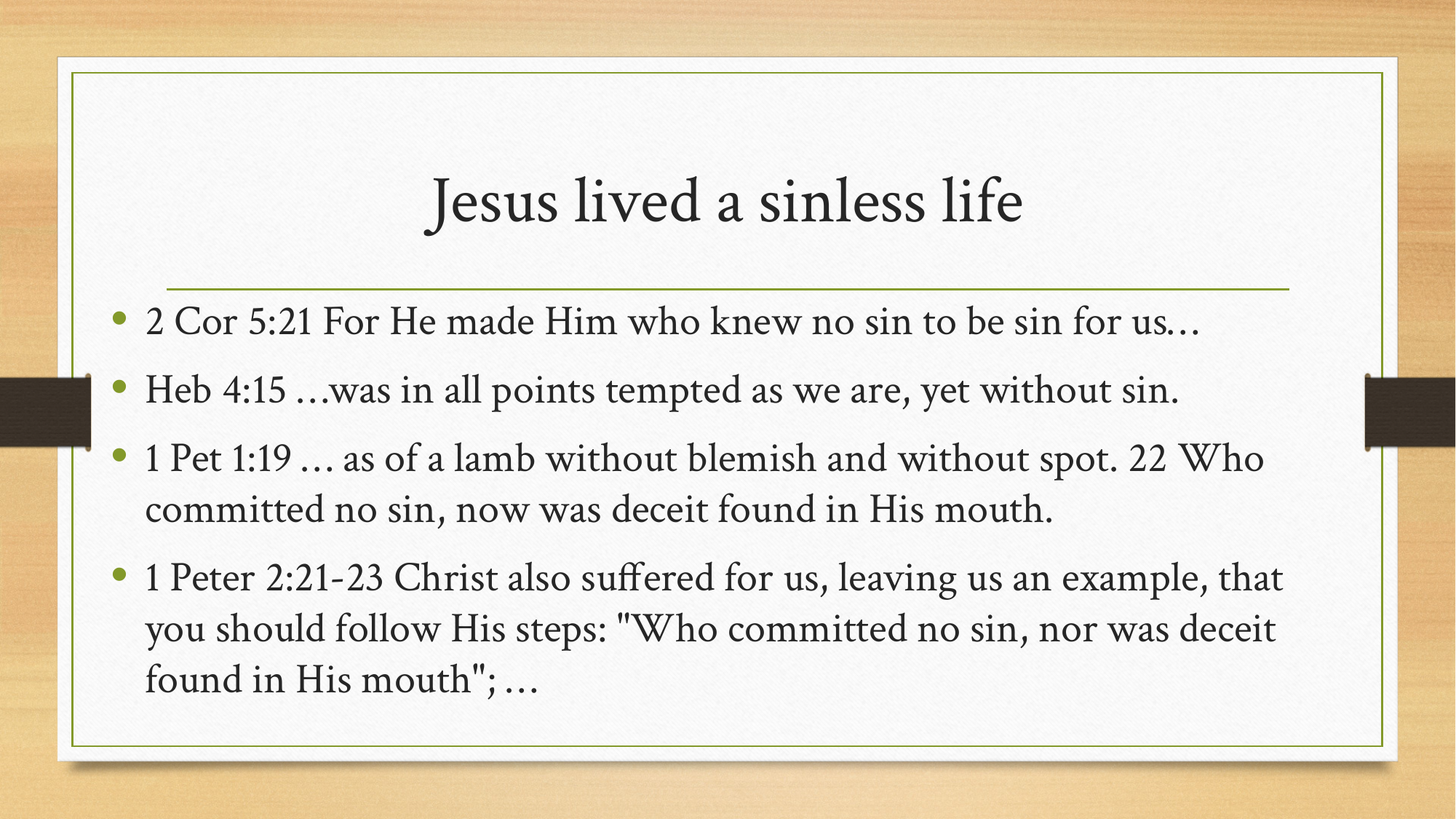

# Jesus lived a sinless life
2 Cor 5:21 For He made Him who knew no sin to be sin for us…
Heb 4:15 …was in all points tempted as we are, yet without sin.
1 Pet 1:19 … as of a lamb without blemish and without spot. 22 Who committed no sin, now was deceit found in His mouth.
1 Peter 2:21-23 Christ also suffered for us, leaving us an example, that you should follow His steps: "Who committed no sin, nor was deceit found in His mouth"; …